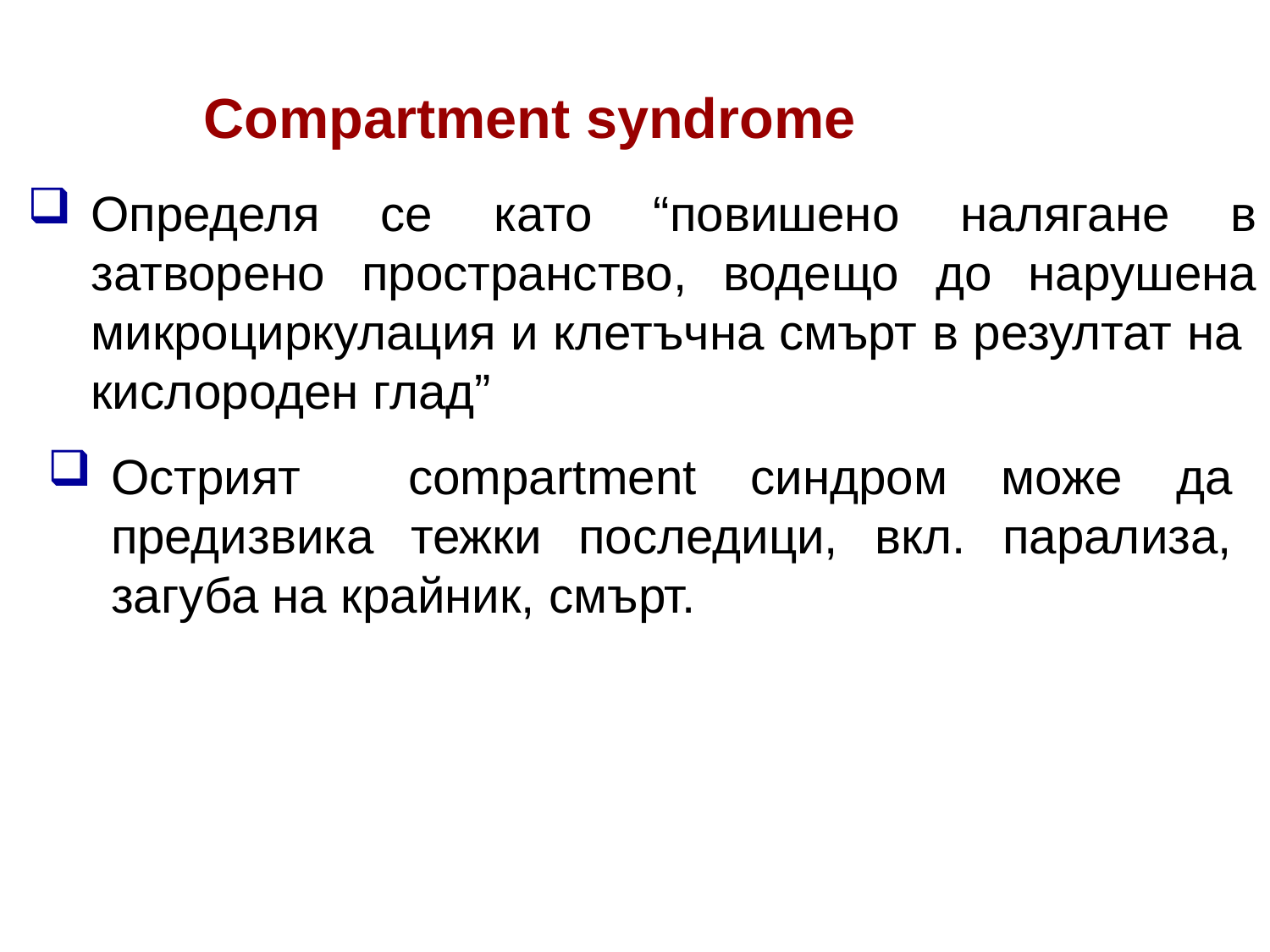

Compartment syndrome
Определя се като “повишено налягане в затворено пространство, водещо до нарушена микроциркулация и клетъчна смърт в резултат на  кислороден глад”
Острият  compartment синдром може да предизвика тежки последици, вкл. парализа, загуба на крайник, смърт.